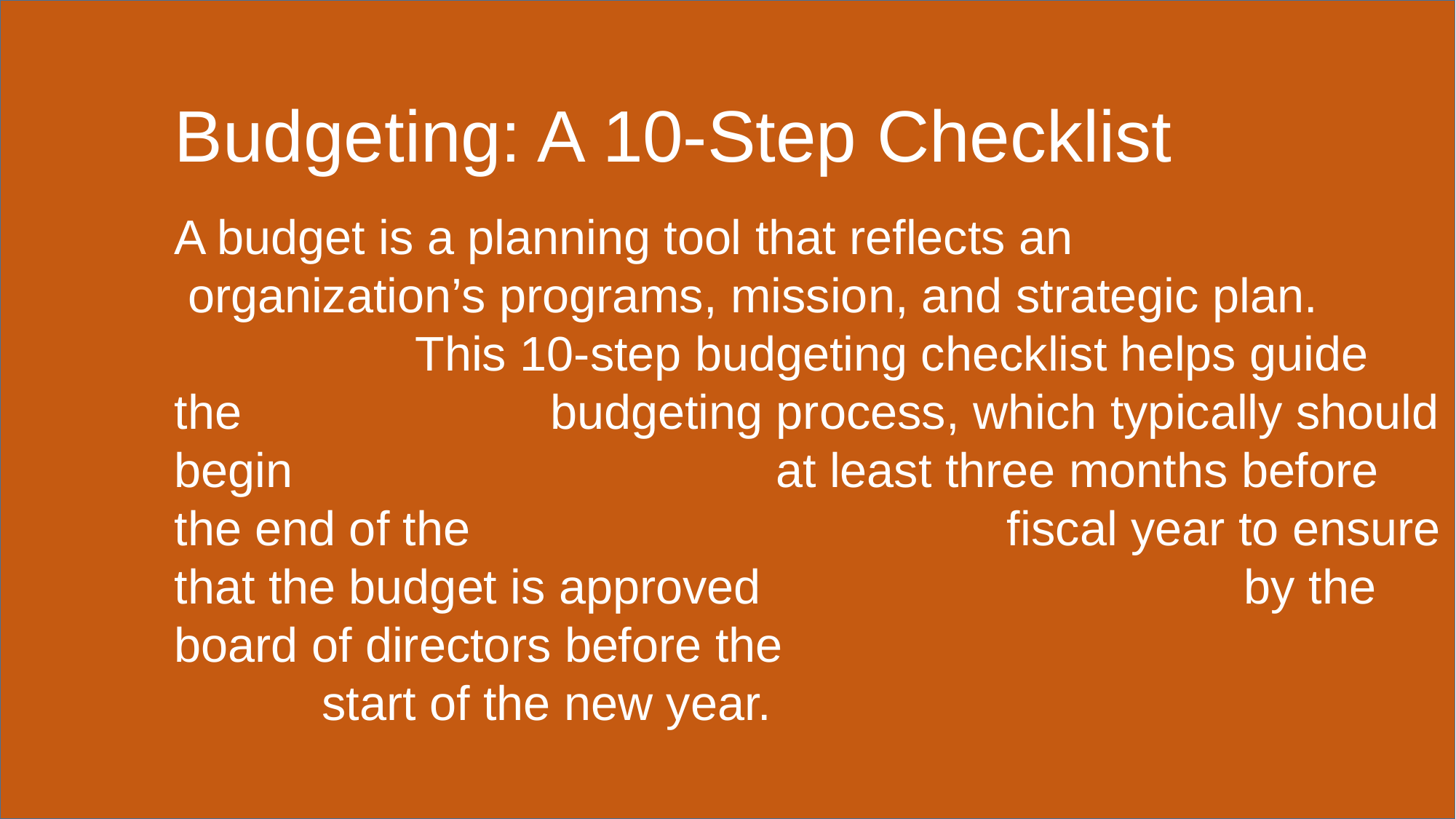

Budgeting: A 10-Step Checklist
A budget is a planning tool that reflects an                             organization’s programs, mission, and strategic plan.                            This 10-step budgeting checklist helps guide the                       budgeting process, which typically should begin                                    at least three months before the end of the                                        fiscal year to ensure that the budget is approved                                    by the board of directors before the                                                             start of the new year.